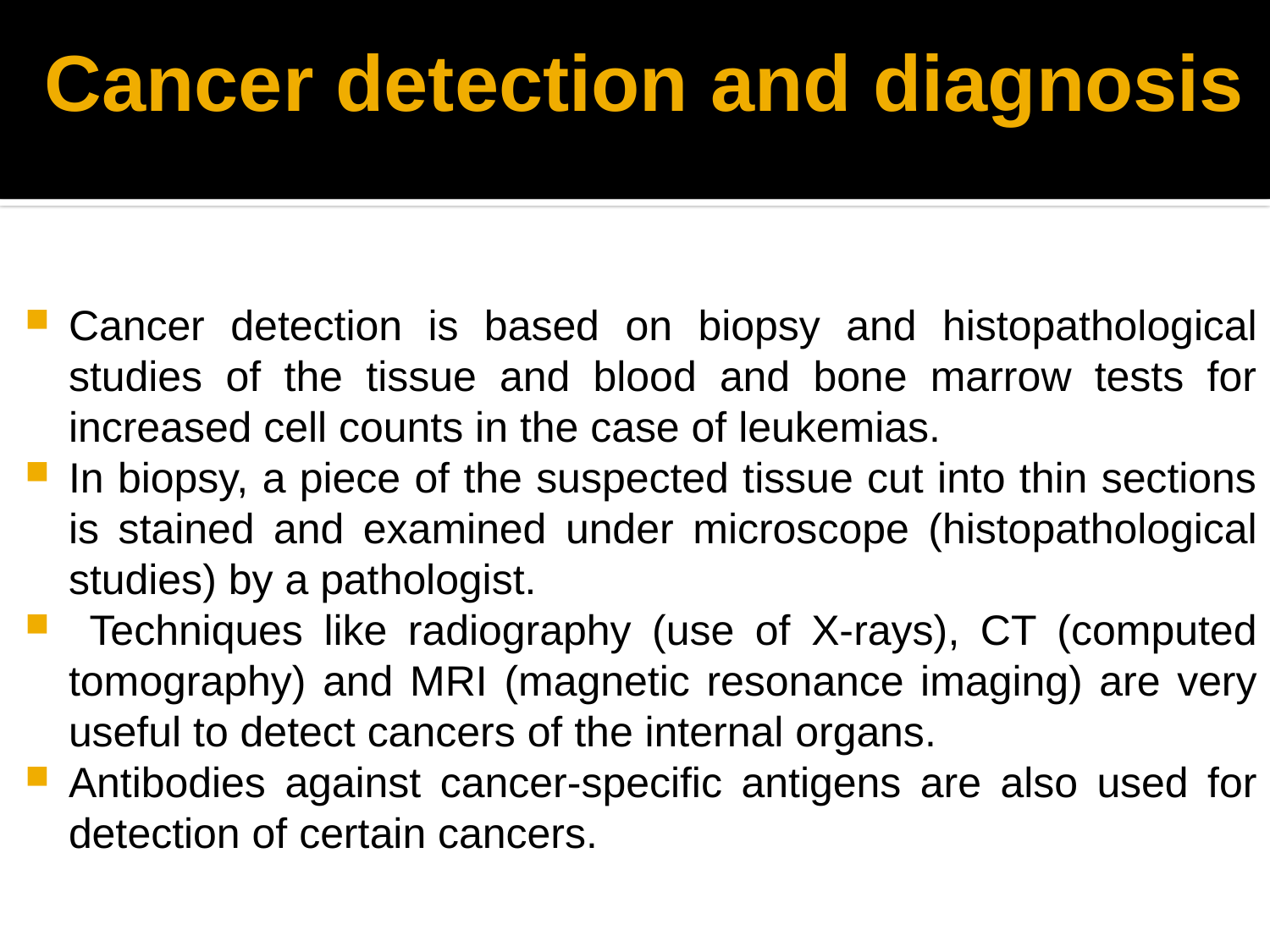

# Cancer detection and diagnosis
Cancer detection is based on biopsy and histopathological studies of the tissue and blood and bone marrow tests for increased cell counts in the case of leukemias.
In biopsy, a piece of the suspected tissue cut into thin sections is stained and examined under microscope (histopathological studies) by a pathologist.
 Techniques like radiography (use of X-rays), CT (computed tomography) and MRI (magnetic resonance imaging) are very useful to detect cancers of the internal organs.
Antibodies against cancer-specific antigens are also used for detection of certain cancers.